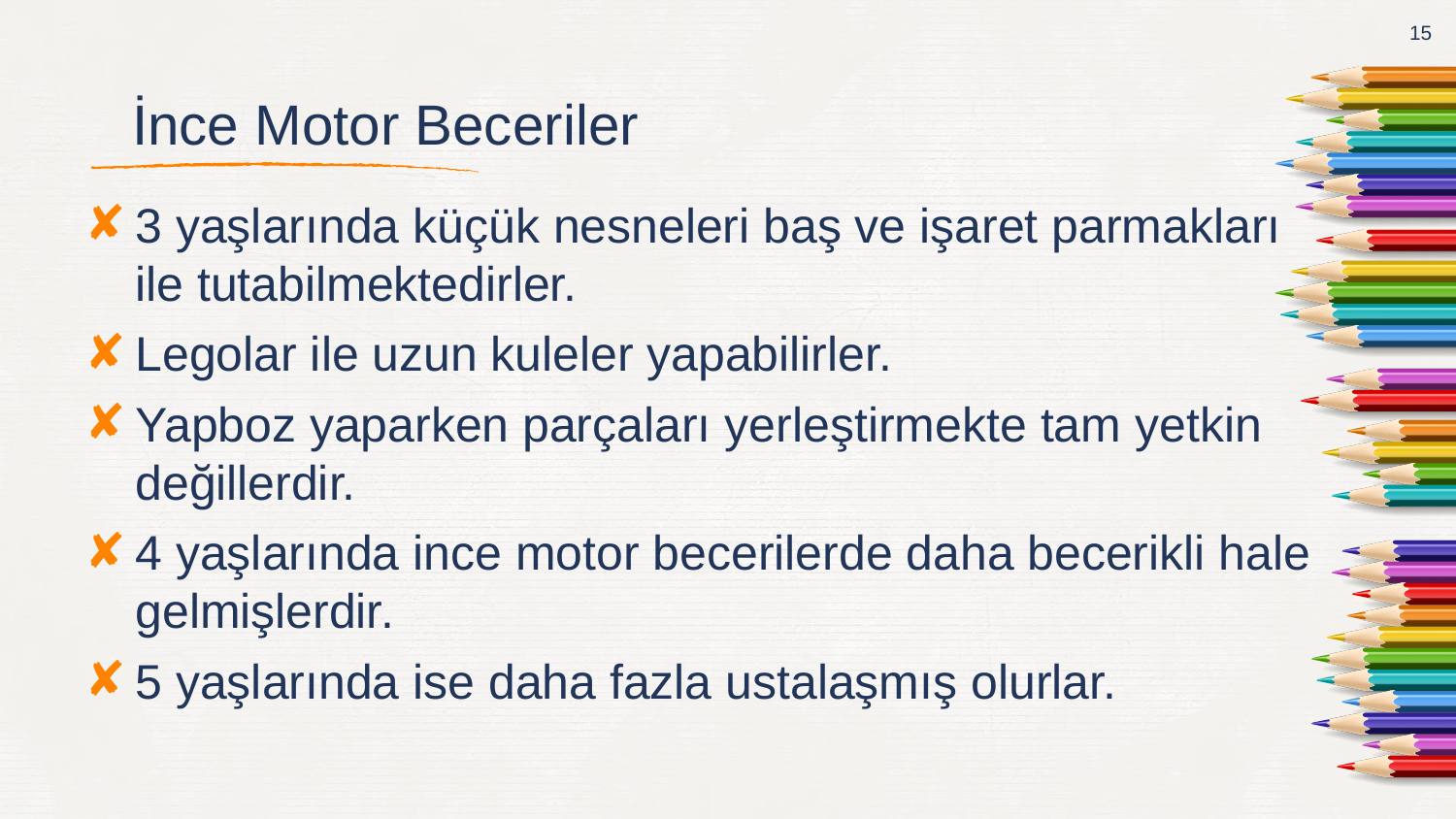

15
# İnce Motor Beceriler
3 yaşlarında küçük nesneleri baş ve işaret parmakları ile tutabilmektedirler.
Legolar ile uzun kuleler yapabilirler.
Yapboz yaparken parçaları yerleştirmekte tam yetkin değillerdir.
4 yaşlarında ince motor becerilerde daha becerikli hale gelmişlerdir.
5 yaşlarında ise daha fazla ustalaşmış olurlar.